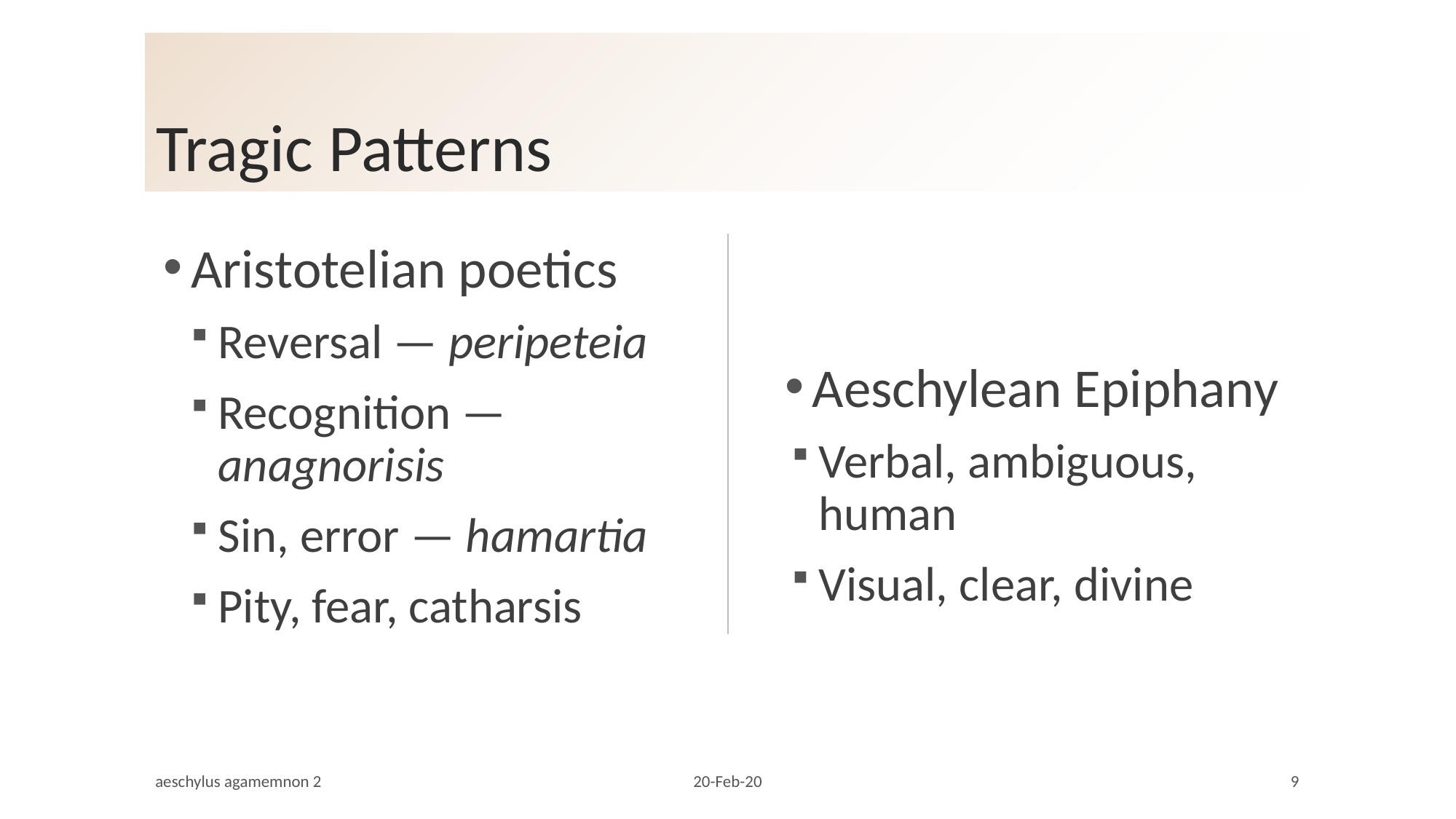

# Tragic Patterns
Aristotelian poetics
Reversal — peripeteia
Recognition — anagnorisis
Sin, error — hamartia
Pity, fear, catharsis
Aeschylean Epiphany
Verbal, ambiguous, human
Visual, clear, divine
aeschylus agamemnon 2
20-Feb-20
9